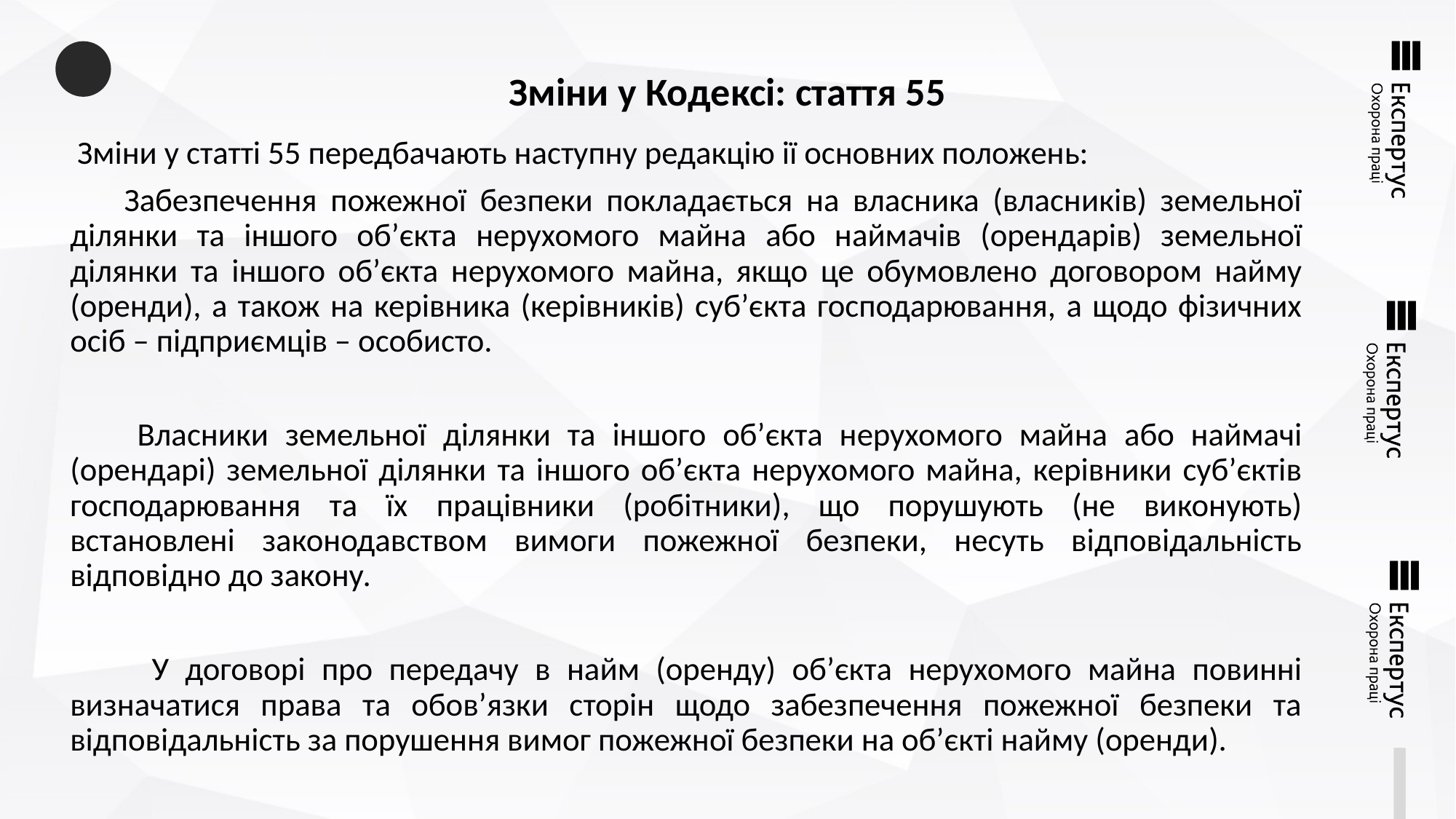

# Зміни у Кодексі: стаття 55
 Зміни у статті 55 передбачають наступну редакцію ії основних положень:
    Забезпечення пожежної безпеки покладається на власника (власників) земельної ділянки та іншого об’єкта нерухомого майна або наймачів (орендарів) земельної ділянки та іншого об’єкта нерухомого майна, якщо це обумовлено договором найму (оренди), а також на керівника (керівників) суб’єкта господарювання, а щодо фізичних осіб – підприємців – особисто.

    Власники земельної ділянки та іншого об’єкта нерухомого майна або наймачі (орендарі) земельної ділянки та іншого об’єкта нерухомого майна, керівники суб’єктів господарювання та їх працівники (робітники), що порушують (не виконують) встановлені законодавством вимоги пожежної безпеки, несуть відповідальність відповідно до закону.

     У договорі про передачу в найм (оренду) об’єкта нерухомого майна повинні визначатися права та обов’язки сторін щодо забезпечення пожежної безпеки та відповідальність за порушення вимог пожежної безпеки на об’єкті найму (оренди).